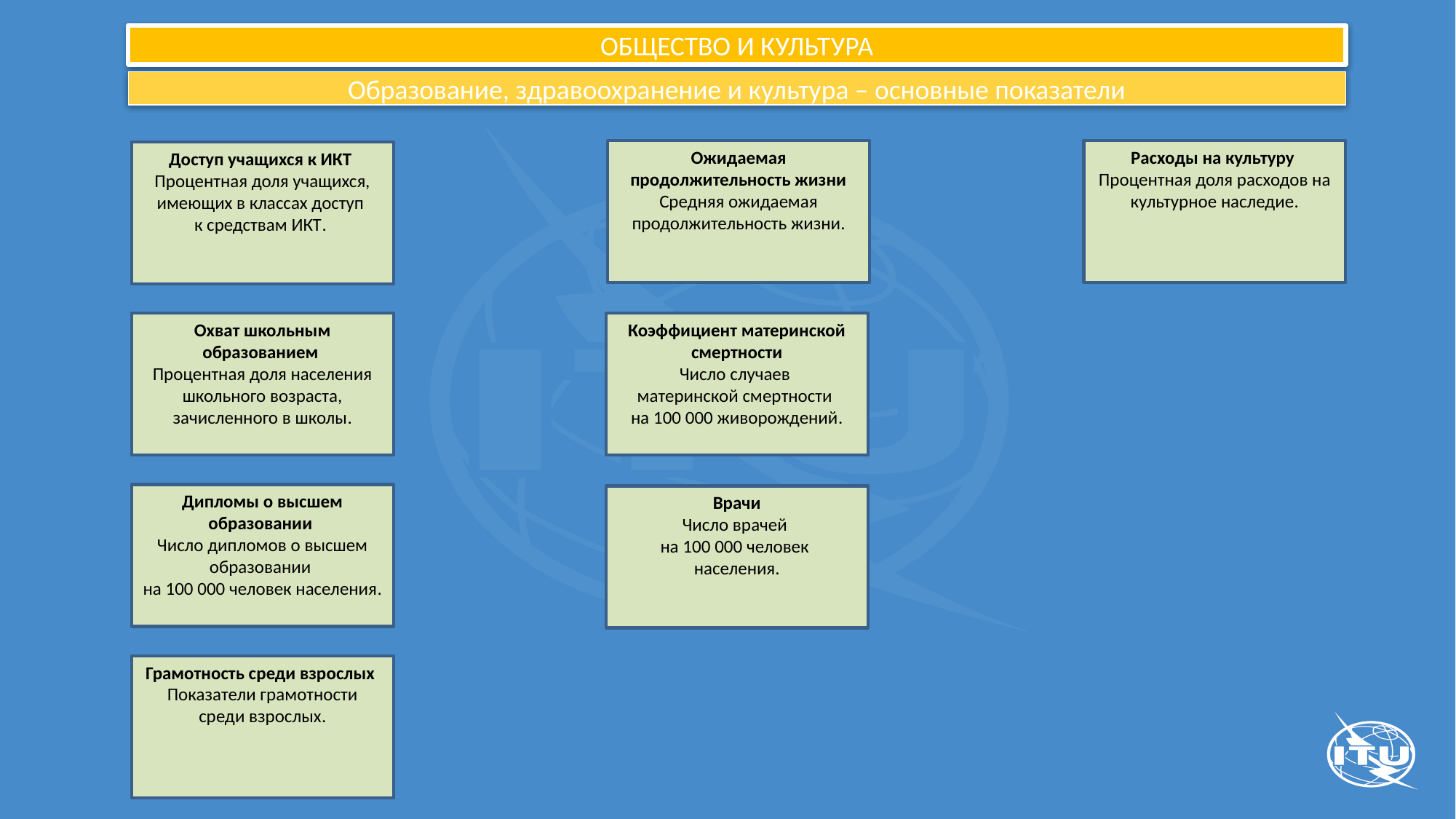

ОБЩЕСТВО И КУЛЬТУРА
Образование, здравоохранение и культура – основные показатели
Ожидаемая продолжительность жизни
Средняя ожидаемая продолжительность жизни.
Расходы на культуру
Процентная доля расходов на культурное наследие.
Доступ учащихся к ИКТ
Процентная доля учащихся, имеющих в классах доступ
к средствам ИКТ.

Охват школьным образованием
Процентная доля населения школьного возраста, зачисленного в школы.
Коэффициент материнской смертности
Число случаев
материнской смертности
на 100 000 живорождений.
Дипломы о высшем образовании
Число дипломов о высшем образовании
на 100 000 человек населения.
Врачи
Число врачей
на 100 000 человек
населения.
Грамотность среди взрослых
Показатели грамотности среди взрослых.